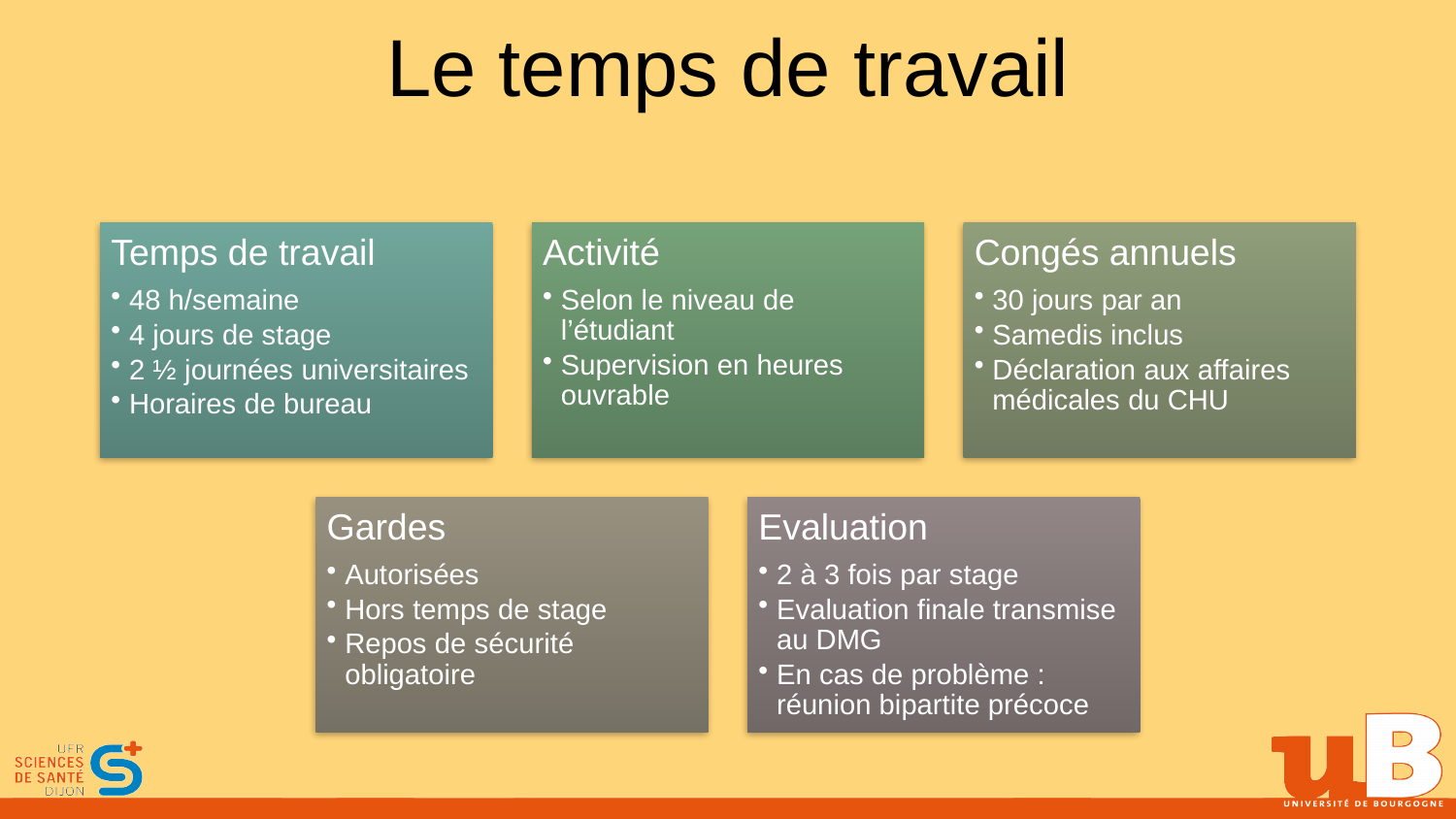

# Le temps de travail
Temps de travail
48 h/semaine
4 jours de stage
2 ½ journées universitaires
Horaires de bureau
Activité
Selon le niveau de l’étudiant
Supervision en heures ouvrable
Congés annuels
30 jours par an
Samedis inclus
Déclaration aux affaires médicales du CHU
Gardes
Autorisées
Hors temps de stage
Repos de sécurité obligatoire
Evaluation
2 à 3 fois par stage
Evaluation finale transmise au DMG
En cas de problème : réunion bipartite précoce